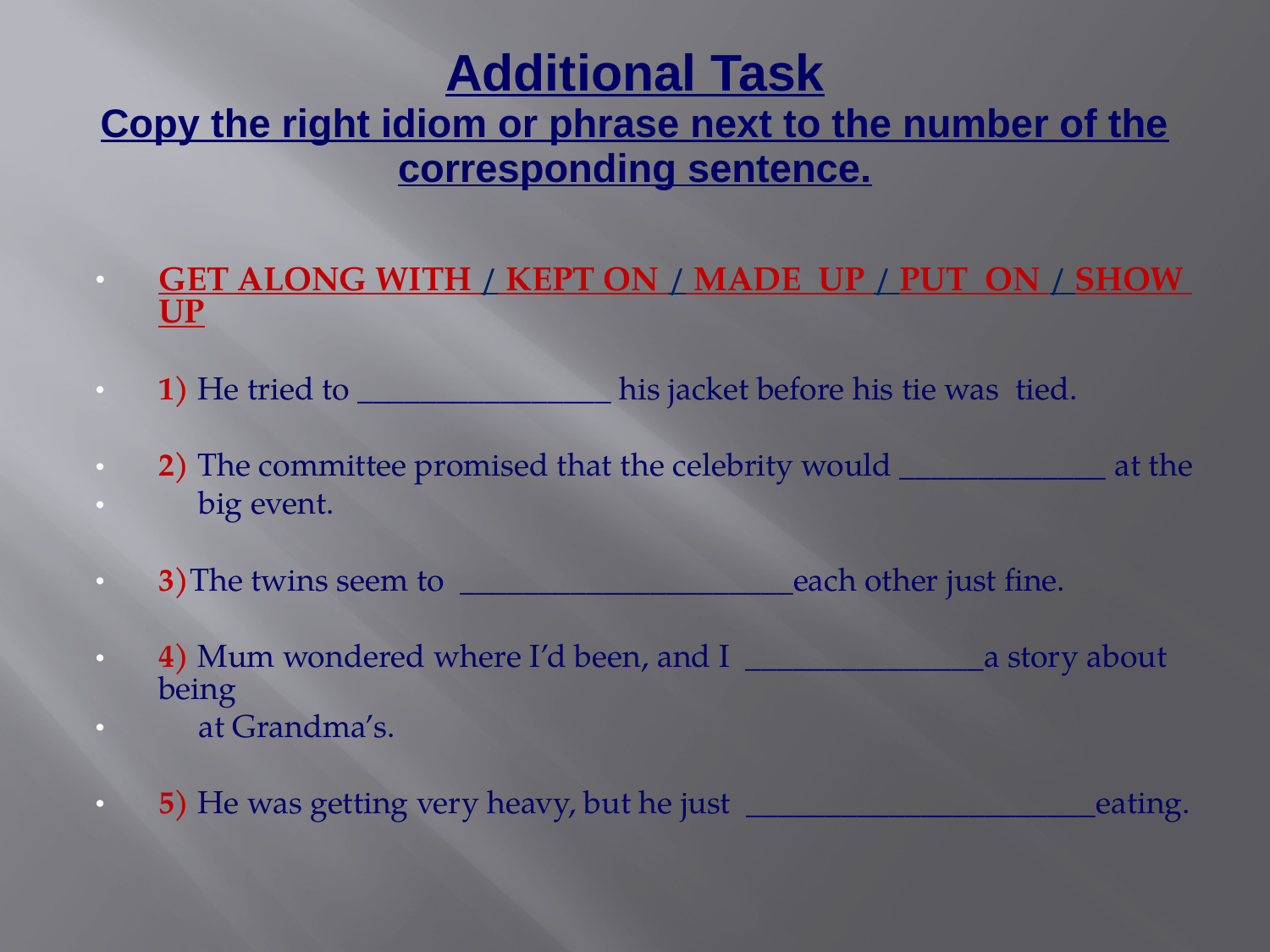

# Additional Task Copy the right idiom or phrase next to the number of the corresponding sentence.

GET ALONG WITH / KEPT ON / MADE  UP / PUT  ON / SHOW  UP

1) He tried to ________________ his jacket before his tie was  tied.

2) The committee promised that the celebrity would _____________ at the
     big event.

3)The twins seem to  _____________________each other just fine.

4) Mum wondered where I’d been, and I  _______________a story about being
     at Grandma’s.

5) He was getting very heavy, but he just  ______________________eating.